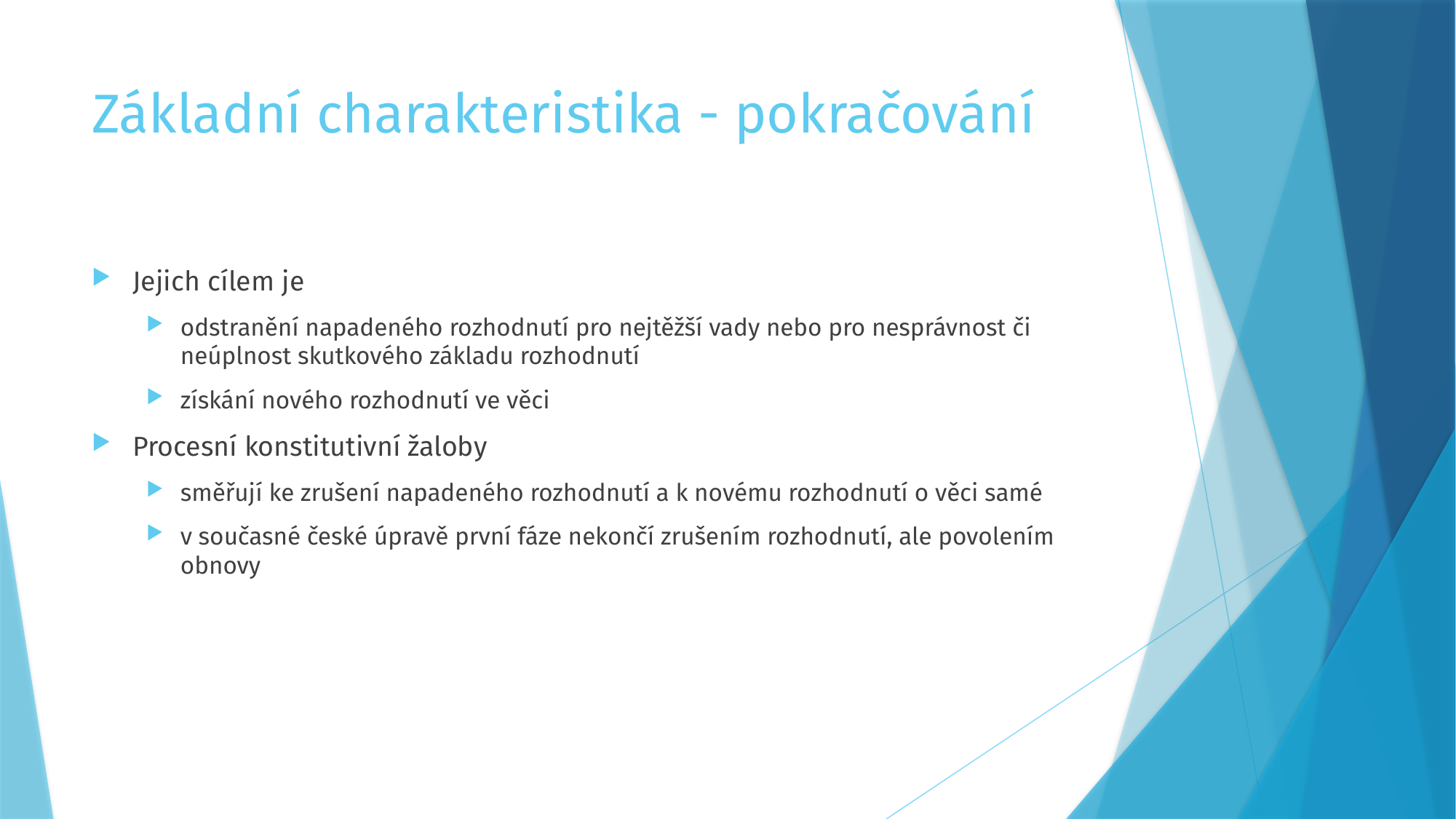

# Základní charakteristika - pokračování
Jejich cílem je
odstranění napadeného rozhodnutí pro nejtěžší vady nebo pro nesprávnost či neúplnost skutkového základu rozhodnutí
získání nového rozhodnutí ve věci
Procesní konstitutivní žaloby
směřují ke zrušení napadeného rozhodnutí a k novému rozhodnutí o věci samé
v současné české úpravě první fáze nekončí zrušením rozhodnutí, ale povolením obnovy